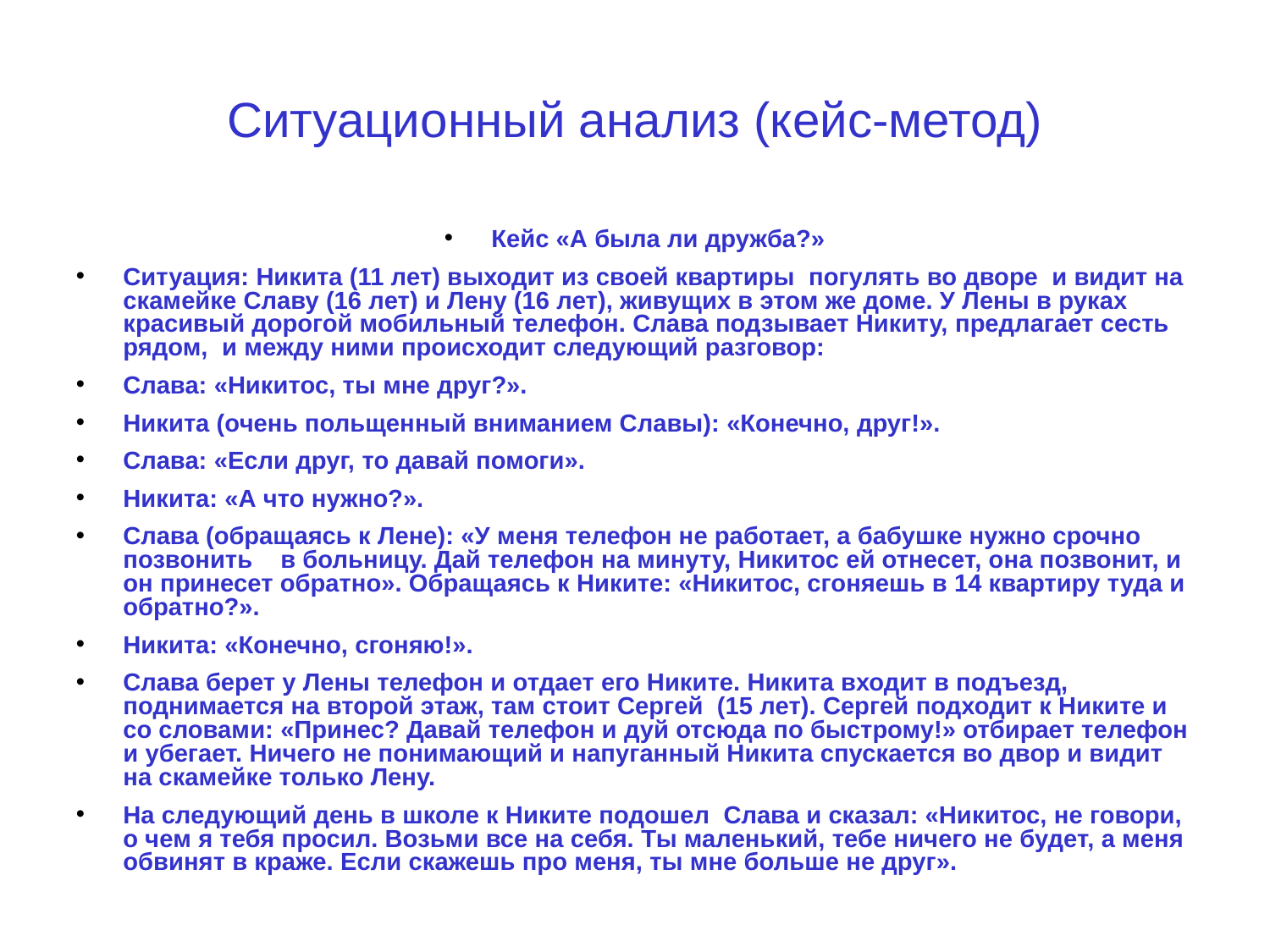

# Ситуационный анализ (кейс-метод)
Кейс «А была ли дружба?»
Ситуация: Никита (11 лет) выходит из своей квартиры  погулять во дворе  и видит на скамейке Славу (16 лет) и Лену (16 лет), живущих в этом же доме. У Лены в руках красивый дорогой мобильный телефон. Слава подзывает Никиту, предлагает сесть рядом,  и между ними происходит следующий разговор:
Слава: «Никитос, ты мне друг?».
Никита (очень польщенный вниманием Славы): «Конечно, друг!».
Слава: «Если друг, то давай помоги».
Никита: «А что нужно?».
Слава (обращаясь к Лене): «У меня телефон не работает, а бабушке нужно срочно позвонить    в больницу. Дай телефон на минуту, Никитос ей отнесет, она позвонит, и он принесет обратно». Обращаясь к Никите: «Никитос, сгоняешь в 14 квартиру туда и обратно?».
Никита: «Конечно, сгоняю!».
Слава берет у Лены телефон и отдает его Никите. Никита входит в подъезд, поднимается на второй этаж, там стоит Сергей  (15 лет). Сергей подходит к Никите и со словами: «Принес? Давай телефон и дуй отсюда по быстрому!» отбирает телефон и убегает. Ничего не понимающий и напуганный Никита спускается во двор и видит на скамейке только Лену.
На следующий день в школе к Никите подошел  Слава и сказал: «Никитос, не говори, о чем я тебя просил. Возьми все на себя. Ты маленький, тебе ничего не будет, а меня обвинят в краже. Если скажешь про меня, ты мне больше не друг».